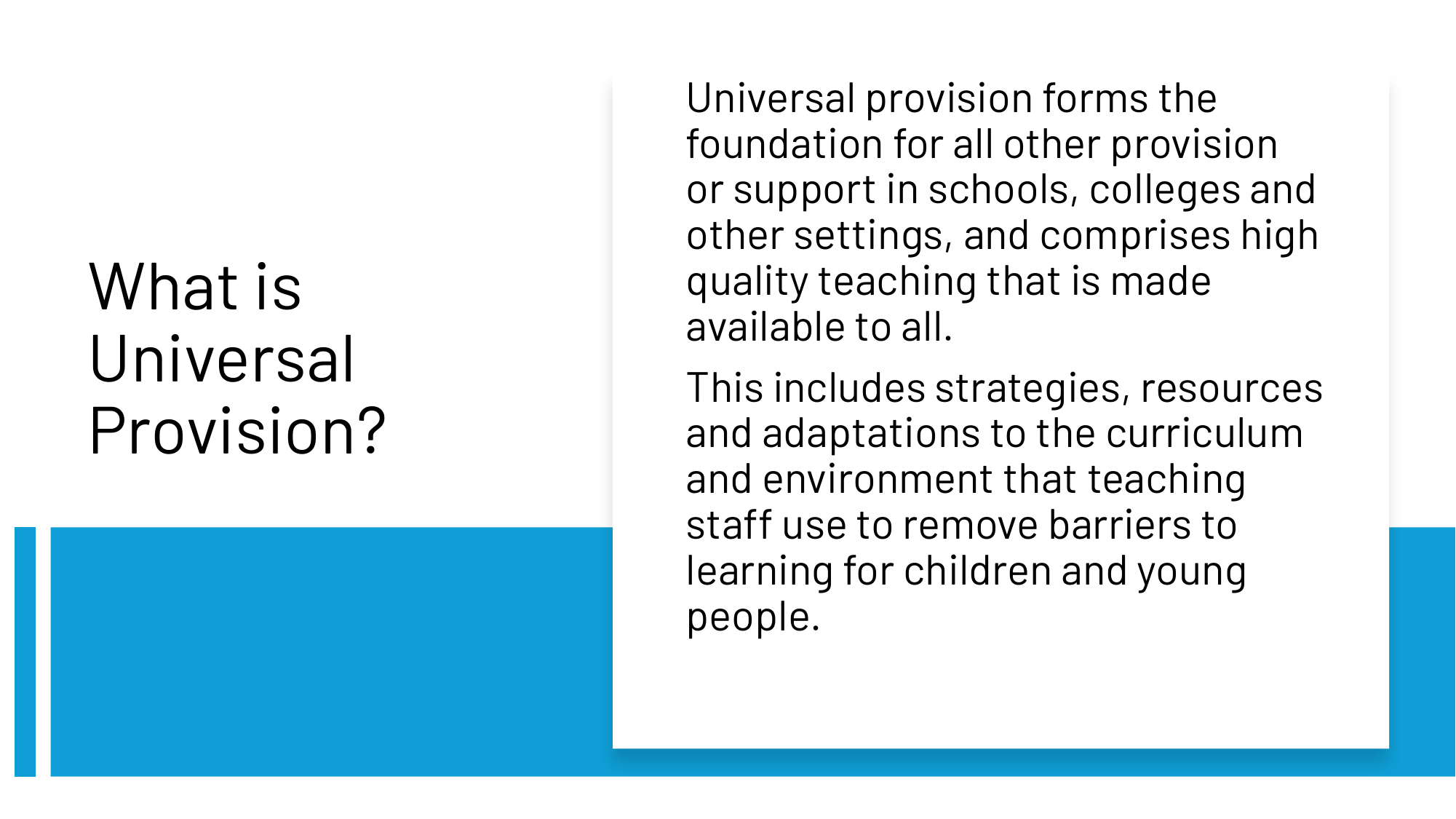

Universal provision forms the foundation for all other provision or support in schools, colleges and other settings, and comprises high quality teaching that is made available to all.
This includes strategies, resources and adaptations to the curriculum and environment that teaching staff use to remove barriers to learning for children and young people.
# What is Universal Provision?